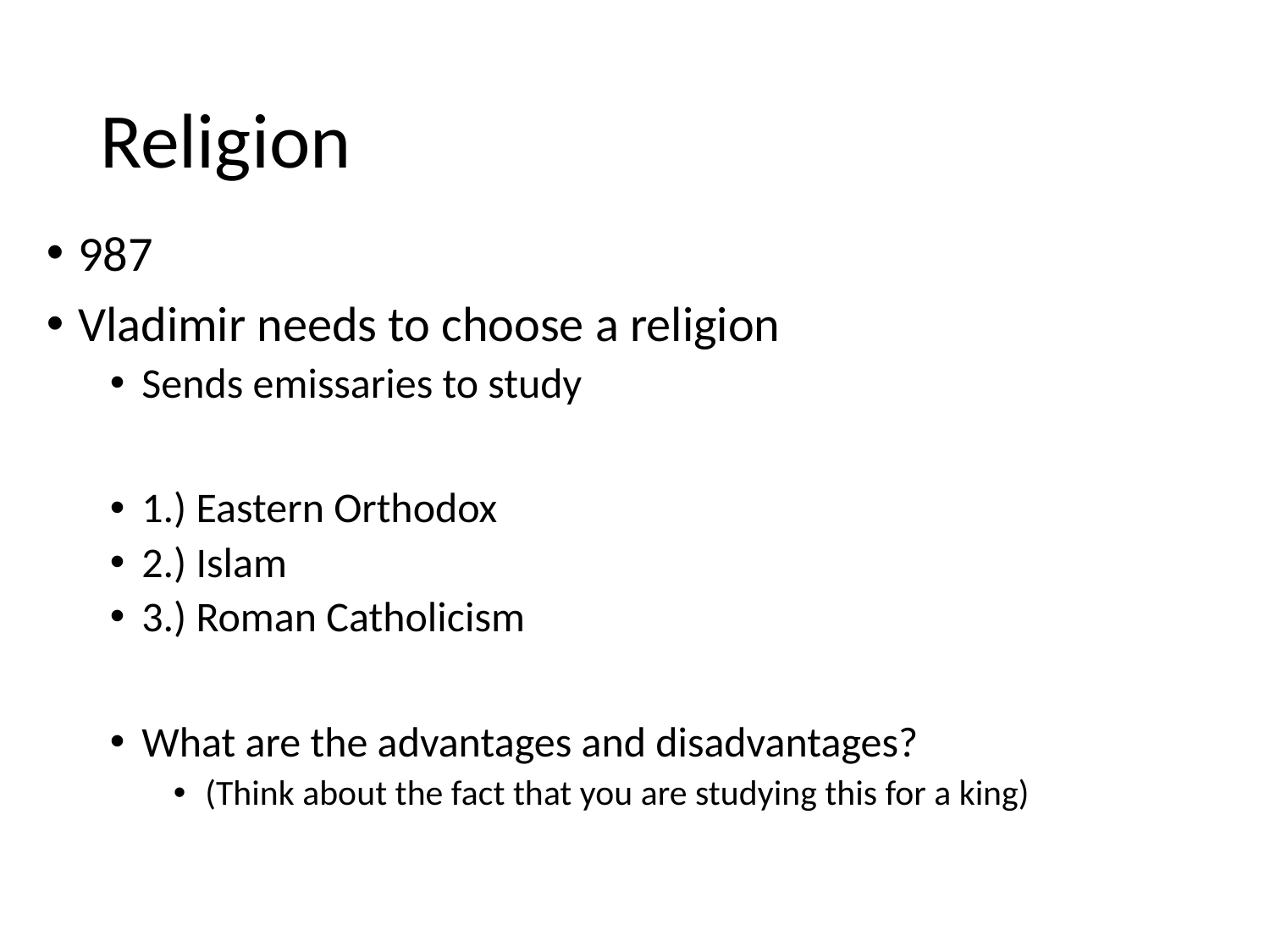

# Religion
987
Vladimir needs to choose a religion
Sends emissaries to study

1.) Eastern Orthodox
2.) Islam
3.) Roman Catholicism

What are the advantages and disadvantages?
(Think about the fact that you are studying this for a king)